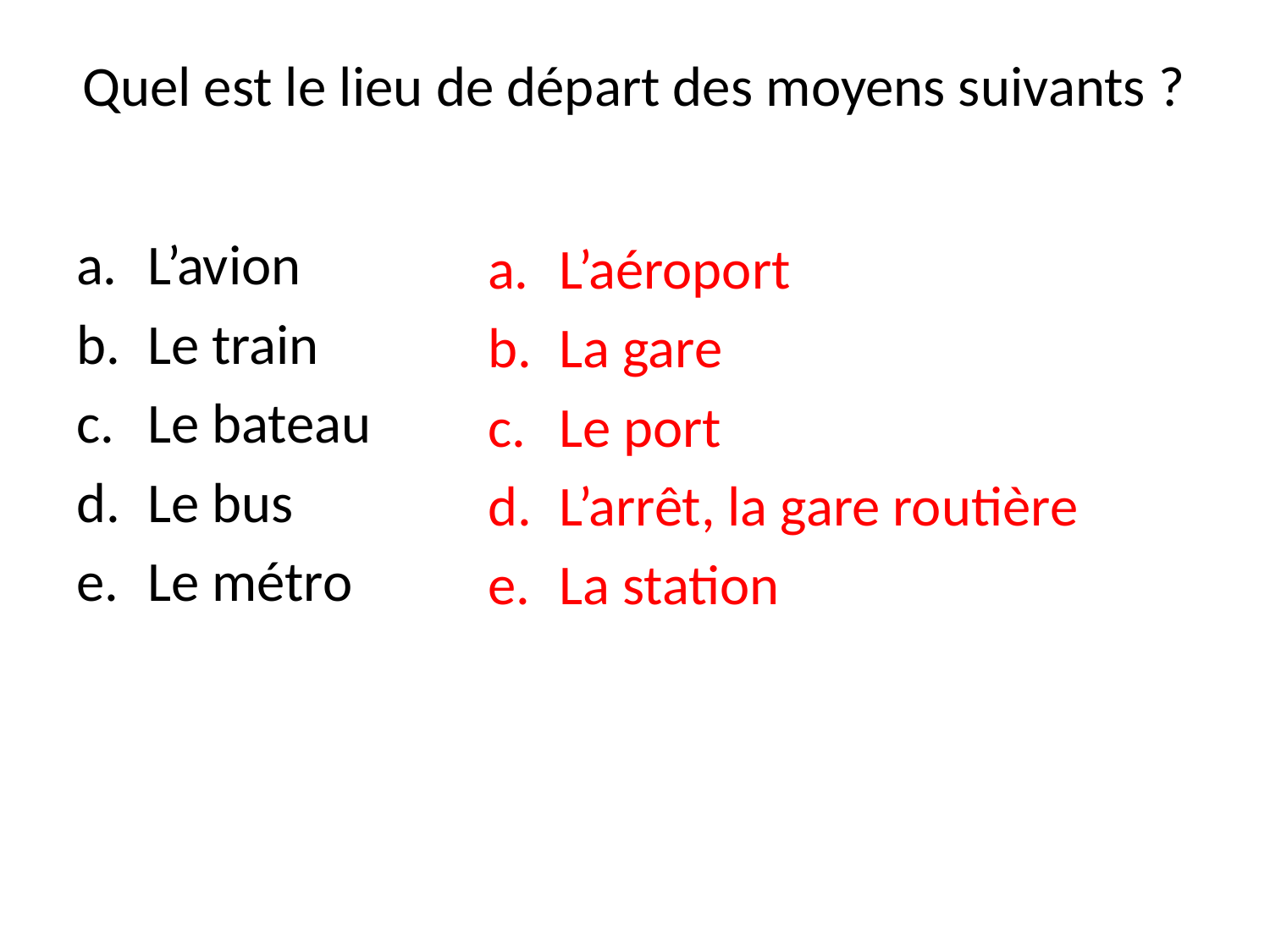

# Quel est le lieu de départ des moyens suivants ?
L’avion
Le train
Le bateau
Le bus
Le métro

L’aéroport
La gare
Le port
L’arrêt, la gare routière
La station